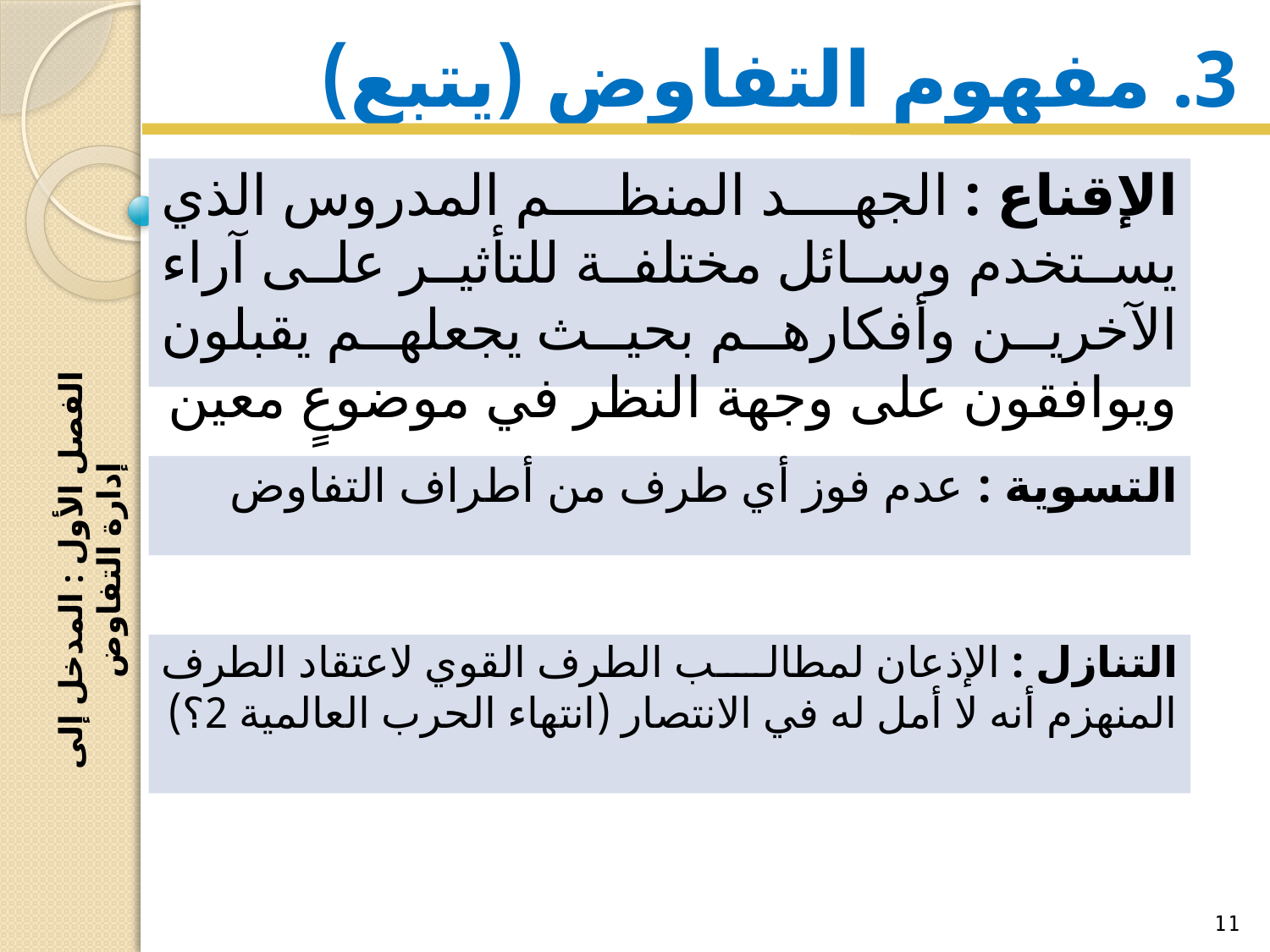

# 3. مفهوم التفاوض (يتبع)
الإقناع : الجهد المنظم المدروس الذي يستخدم وسائل مختلفة للتأثير على آراء الآخرين وأفكارهم بحيث يجعلهم يقبلون ويوافقون على وجهة النظر في موضوعٍ معين
الفصل الأول : المدخل إلى إدارة التفاوض
التسوية : عدم فوز أي طرف من أطراف التفاوض
التنازل : الإذعان لمطالب الطرف القوي لاعتقاد الطرف المنهزم أنه لا أمل له في الانتصار (انتهاء الحرب العالمية 2؟)
11